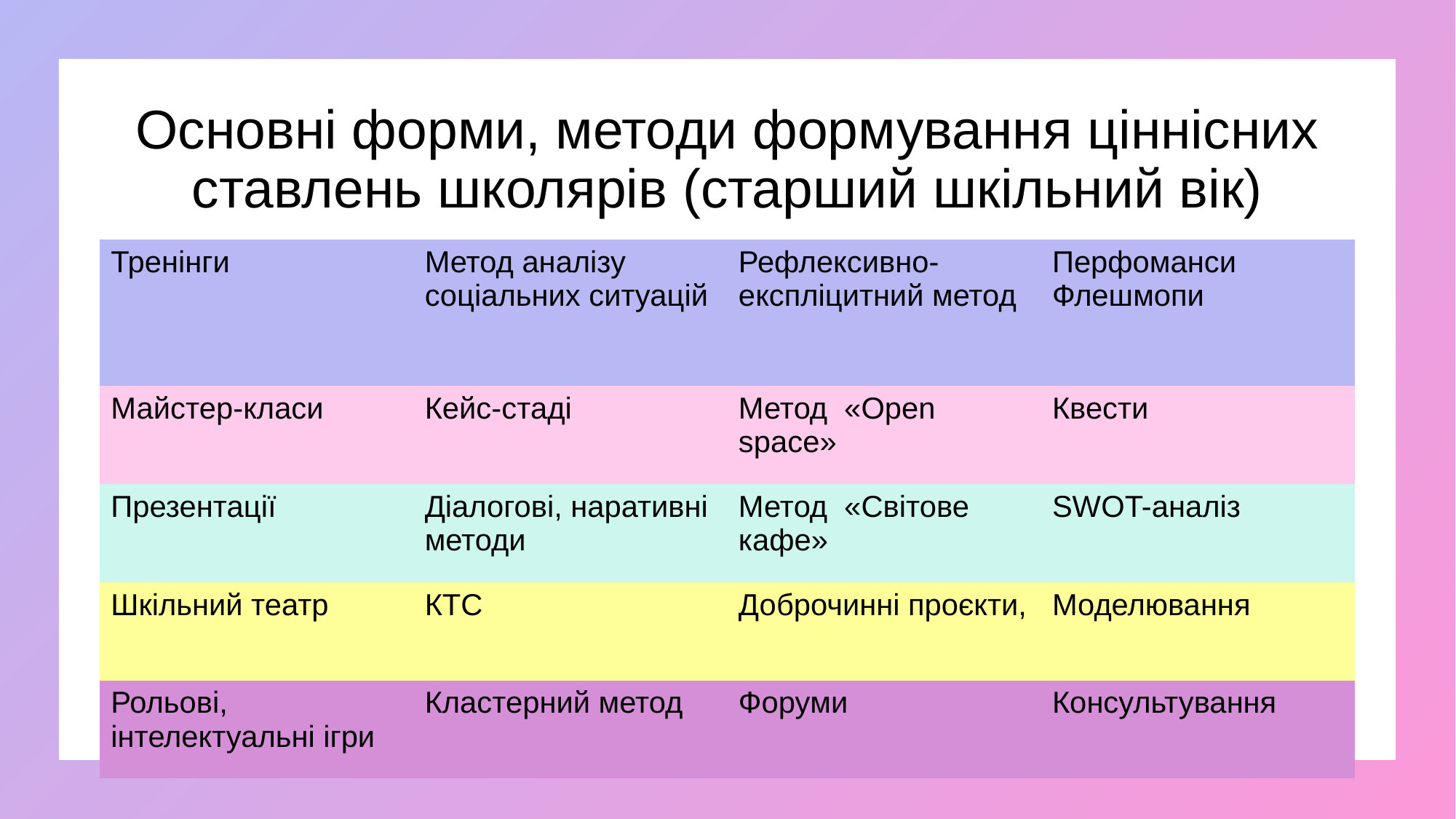

# Основні форми, методи формування ціннісних ставлень школярів (старший шкільний вік)
| Тренінги | Метод аналізу соціальних ситуацій | Рефлексивно-експліцитний метод | Перфоманси Флешмопи |
| --- | --- | --- | --- |
| Майстер-класи | Кейс-стаді | Метод «Оpen space» | Квести |
| Презентації | Діалогові, наративні методи | Метод «Світове кафе» | SWOT-аналіз |
| Шкільний театр | КТС | Доброчинні проєкти, | Моделювання |
| Рольові, інтелектуальні ігри | Кластерний метод | Форуми | Консультування |